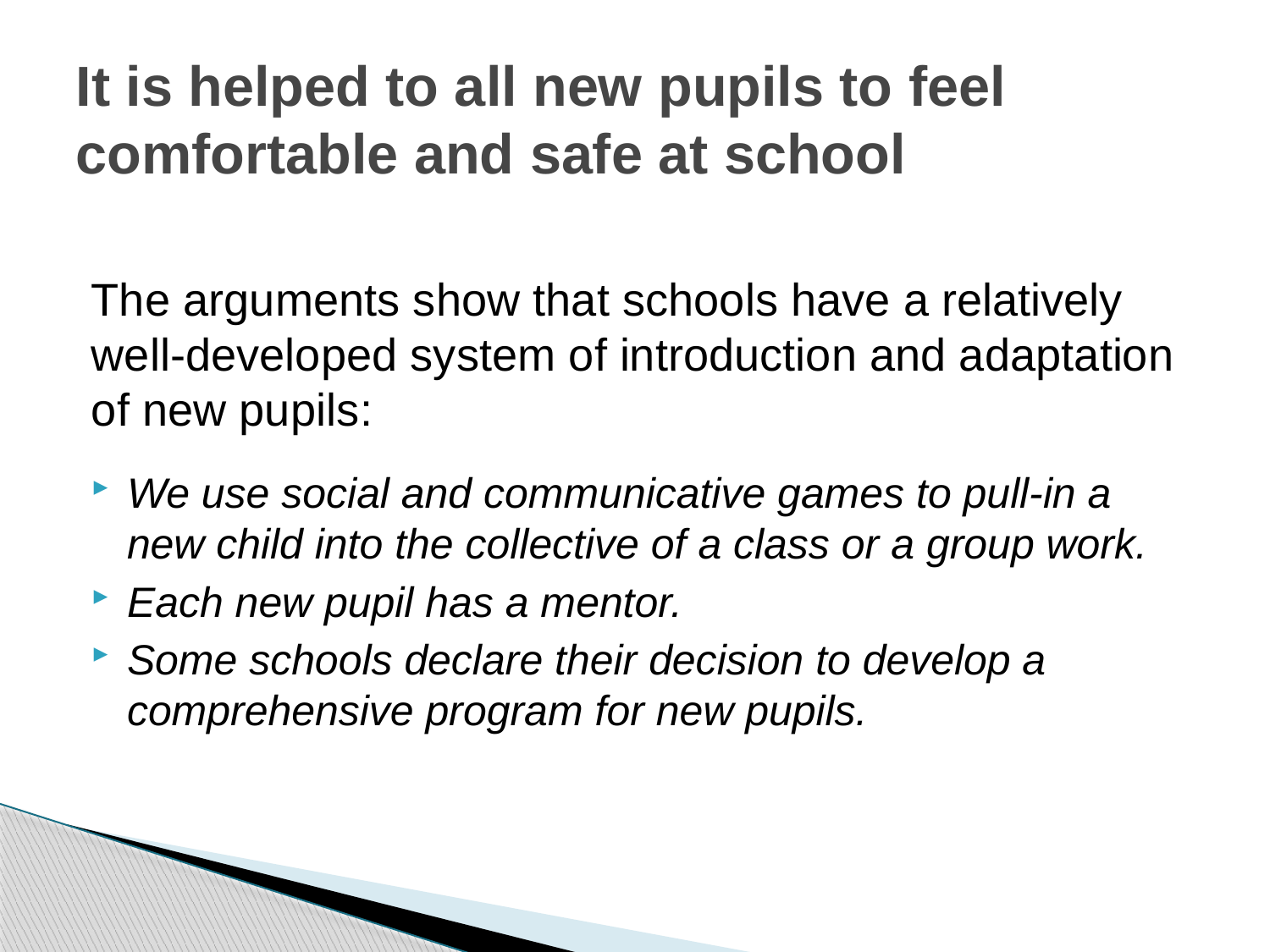

# It is helped to all new pupils to feel comfortable and safe at school

The arguments show that schools have a relatively well-developed system of introduction and adaptation of new pupils:

We use social and communicative games to pull-in a new child into the collective of a class or a group work.
Each new pupil has a mentor.
Some schools declare their decision to develop a comprehensive program for new pupils.